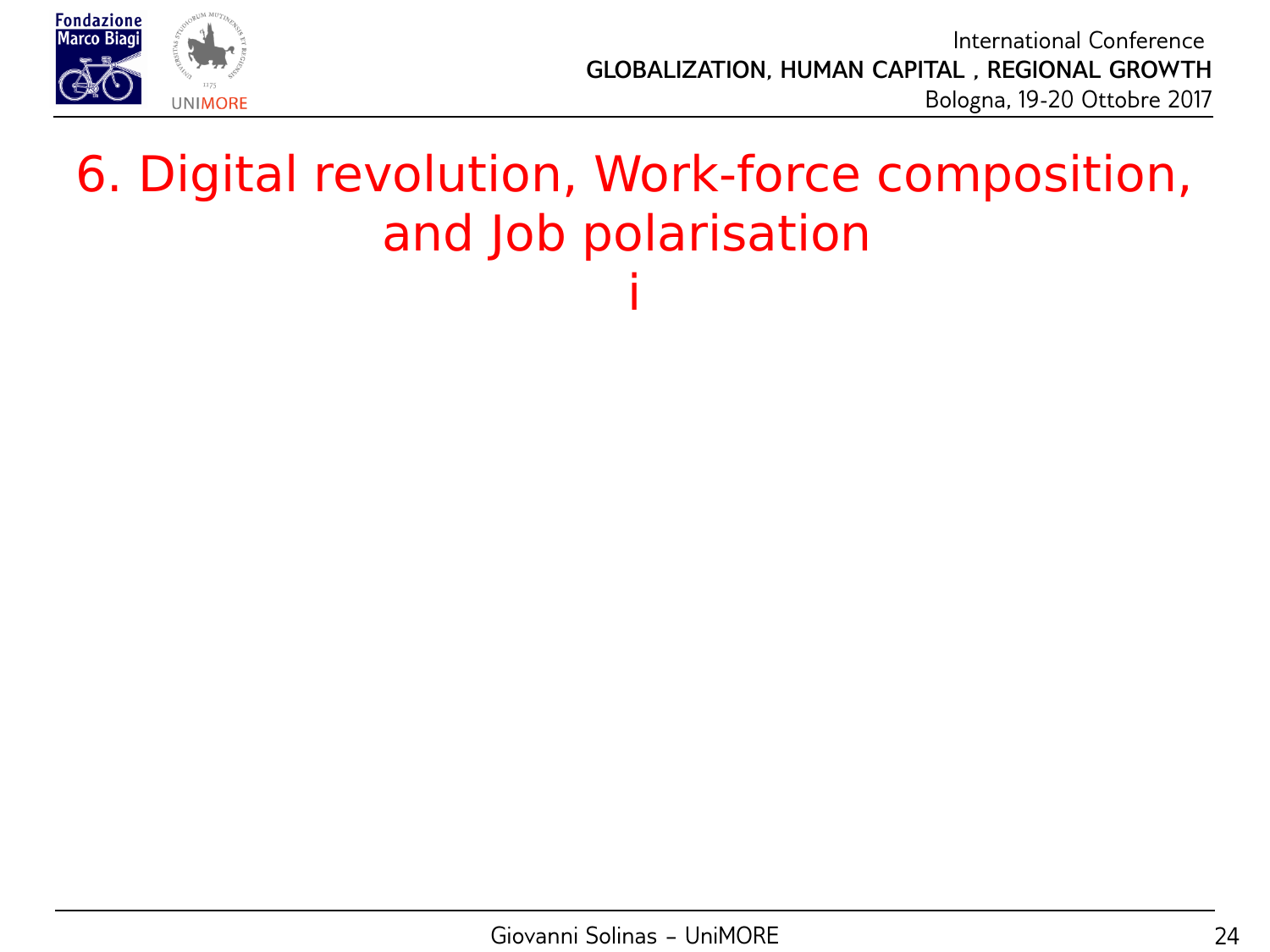

# 6. Digital revolution, Work-force composition, and Job polarisation i